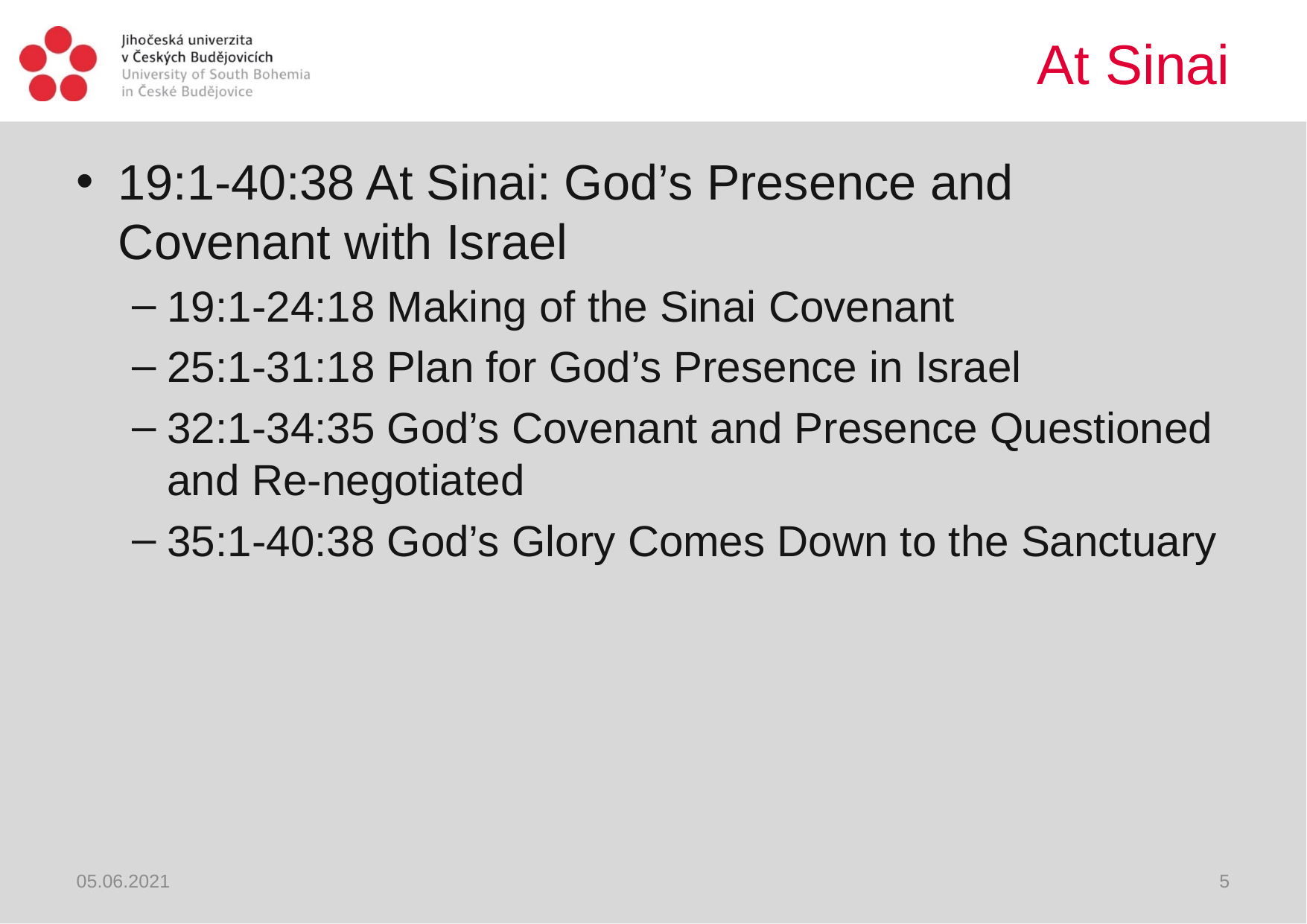

# At Sinai
19:1-40:38 At Sinai: God’s Presence and Covenant with Israel
19:1-24:18 Making of the Sinai Covenant
25:1-31:18 Plan for God’s Presence in Israel
32:1-34:35 God’s Covenant and Presence Questioned and Re-negotiated
35:1-40:38 God’s Glory Comes Down to the Sanctuary
05.06.2021
5